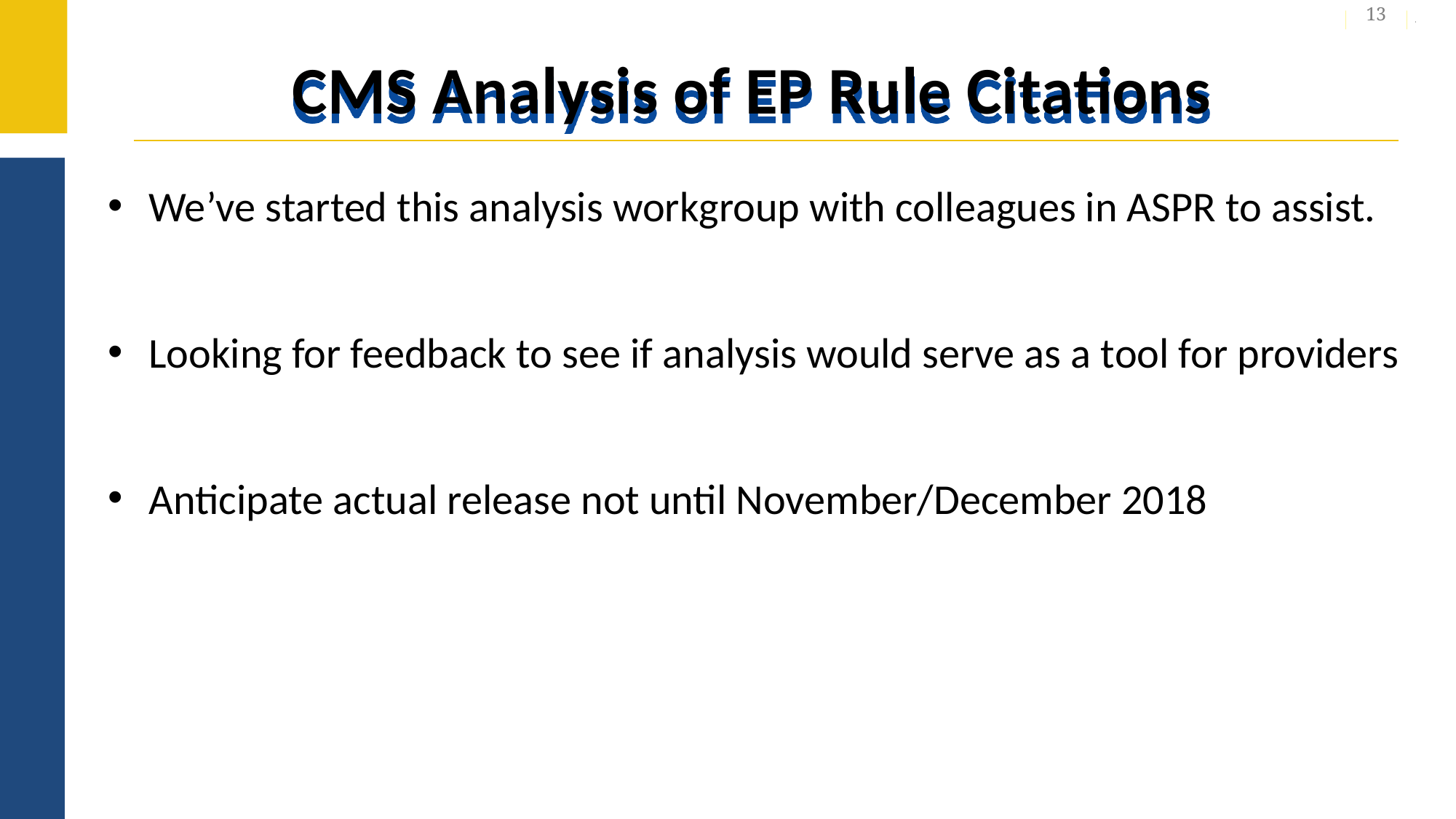

13
# CMS Analysis of EP Rule Citations
We’ve started this analysis workgroup with colleagues in ASPR to assist.

Looking for feedback to see if analysis would serve as a tool for providers

Anticipate actual release not until November/December 2018